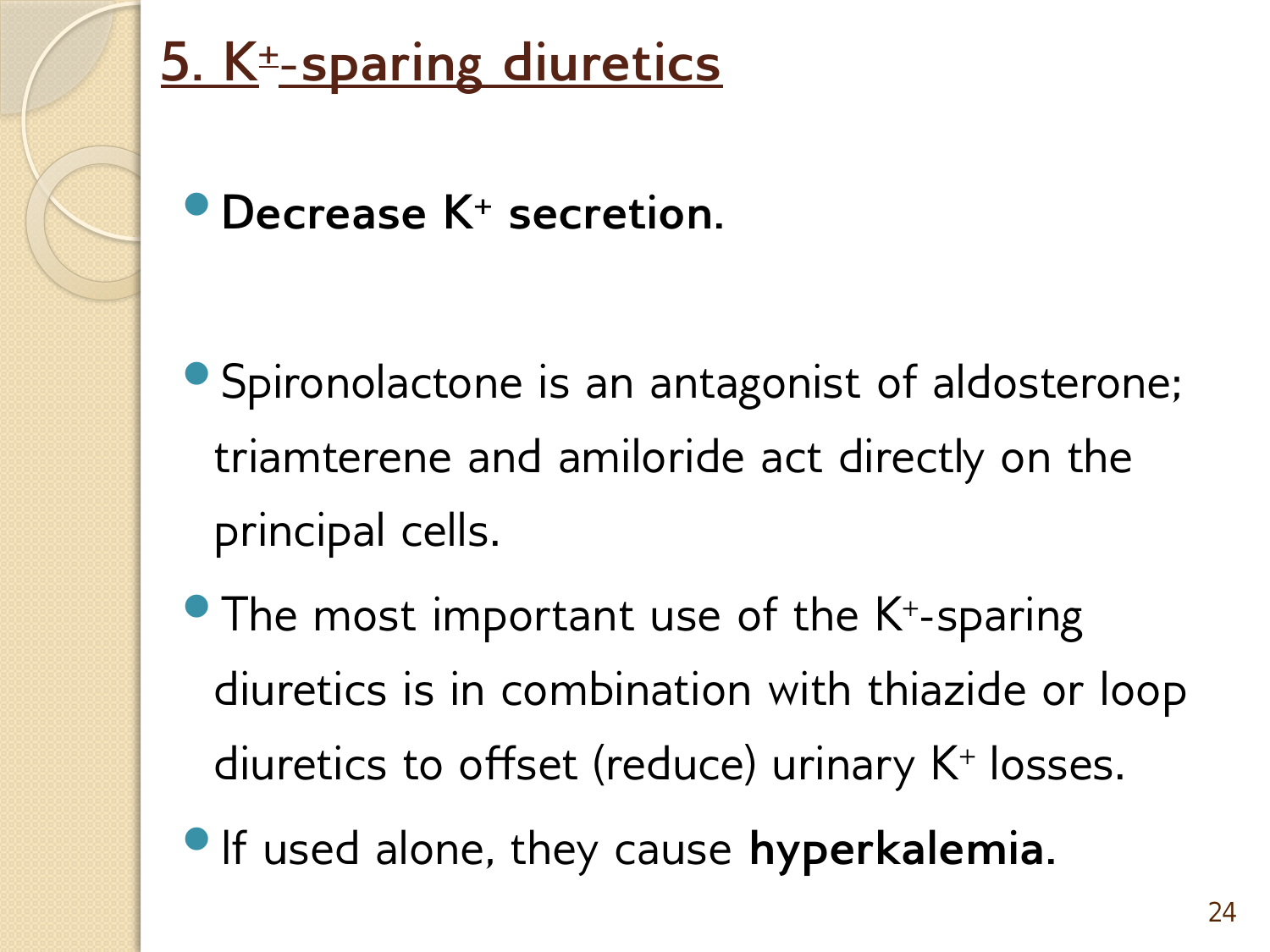

# 5. K+-sparing diuretics
Decrease K+ secretion.

Spironolactone is an antagonist of aldosterone; triamterene and amiloride act directly on the principal cells.
The most important use of the K+-sparing diuretics is in combination with thiazide or loop diuretics to offset (reduce) urinary K+ losses.
If used alone, they cause hyperkalemia.

24